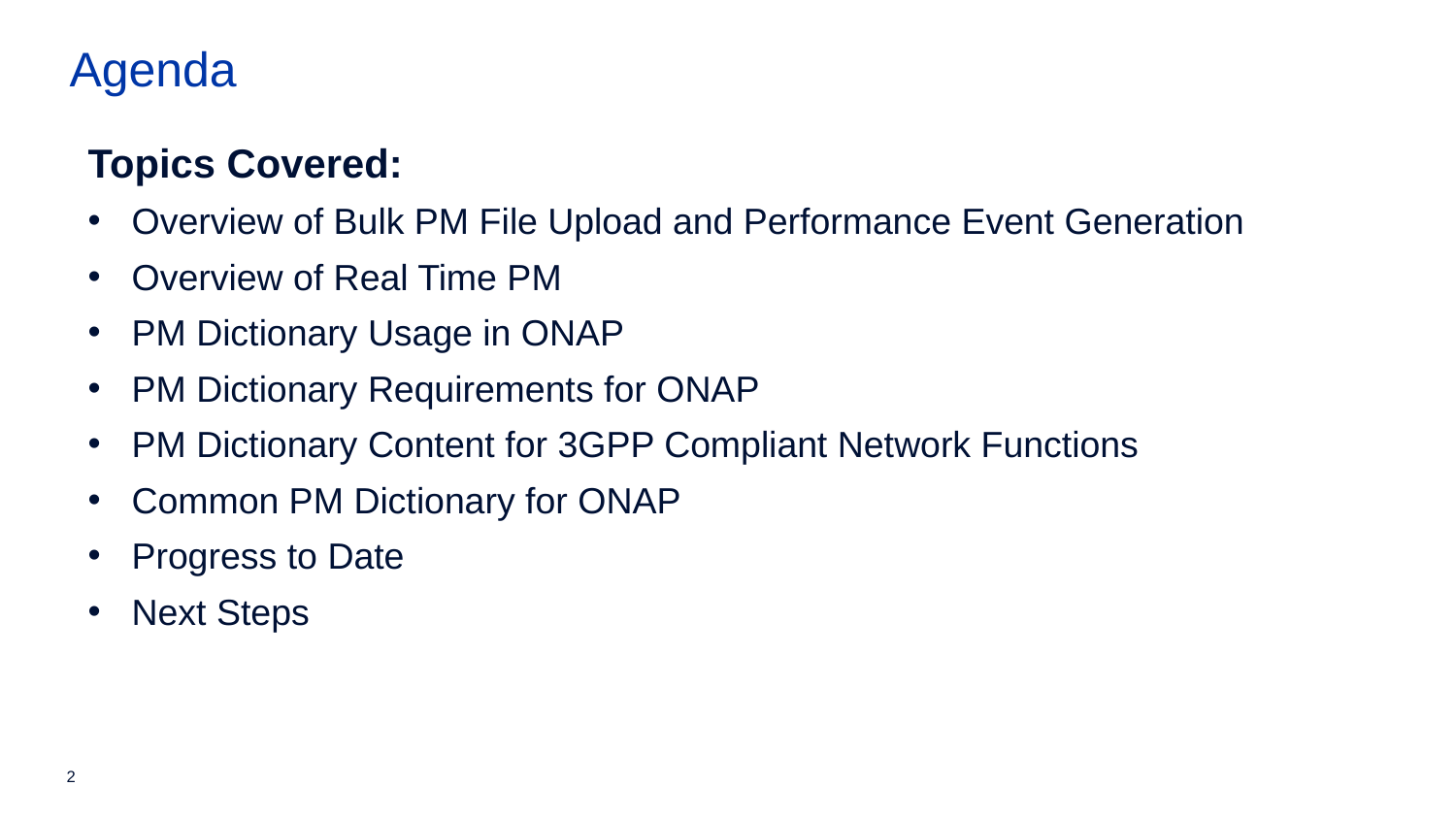

Agenda
Topics Covered:
Overview of Bulk PM File Upload and Performance Event Generation
Overview of Real Time PM
PM Dictionary Usage in ONAP
PM Dictionary Requirements for ONAP
PM Dictionary Content for 3GPP Compliant Network Functions
Common PM Dictionary for ONAP
Progress to Date
Next Steps